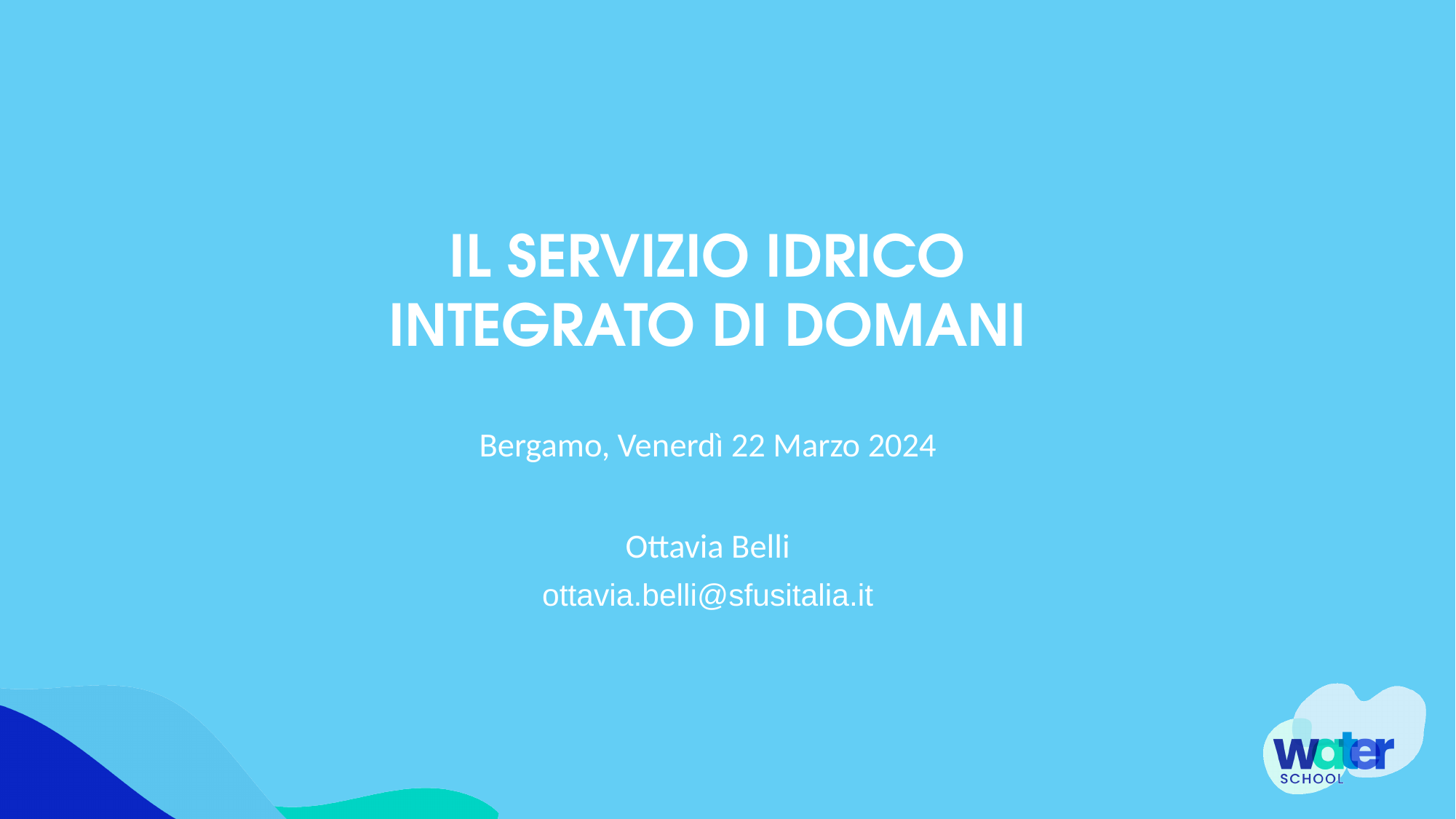

IL SERVIZIO IDRICO
INTEGRATO DI DOMANI
Bergamo, Venerdì 22 Marzo 2024

Ottavia Belli
ottavia.belli@sfusitalia.it